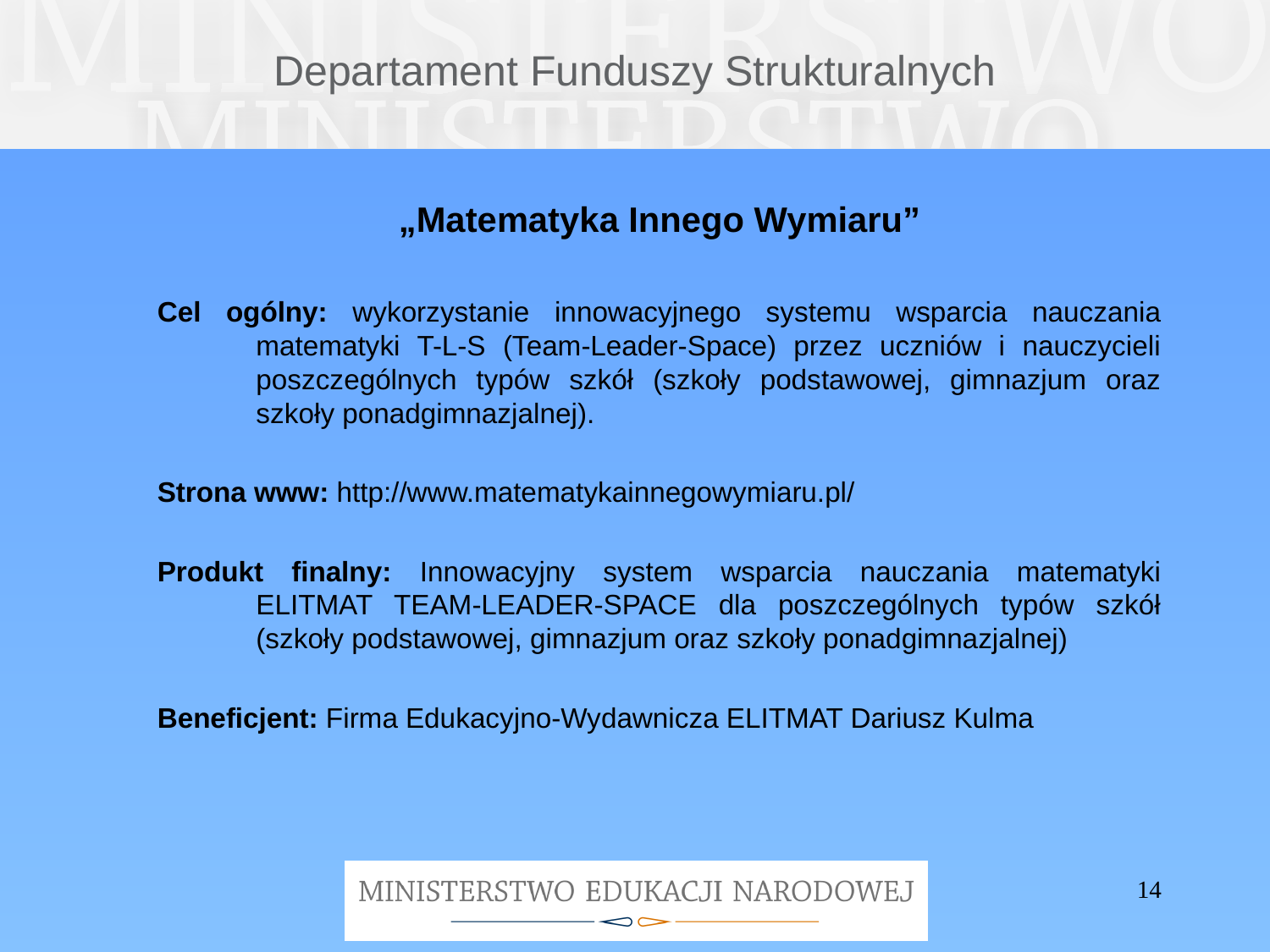

# Departament Funduszy Strukturalnych
„Matematyka Innego Wymiaru”

Cel ogólny: wykorzystanie innowacyjnego systemu wsparcia nauczania matematyki T-L-S (Team-Leader-Space) przez uczniów i nauczycieli poszczególnych typów szkół (szkoły podstawowej, gimnazjum oraz szkoły ponadgimnazjalnej).

Strona www: http://www.matematykainnegowymiaru.pl/

Produkt finalny: Innowacyjny system wsparcia nauczania matematyki ELITMAT TEAM-LEADER-SPACE dla poszczególnych typów szkół (szkoły podstawowej, gimnazjum oraz szkoły ponadgimnazjalnej)

Beneficjent: Firma Edukacyjno-Wydawnicza ELITMAT Dariusz Kulma
14